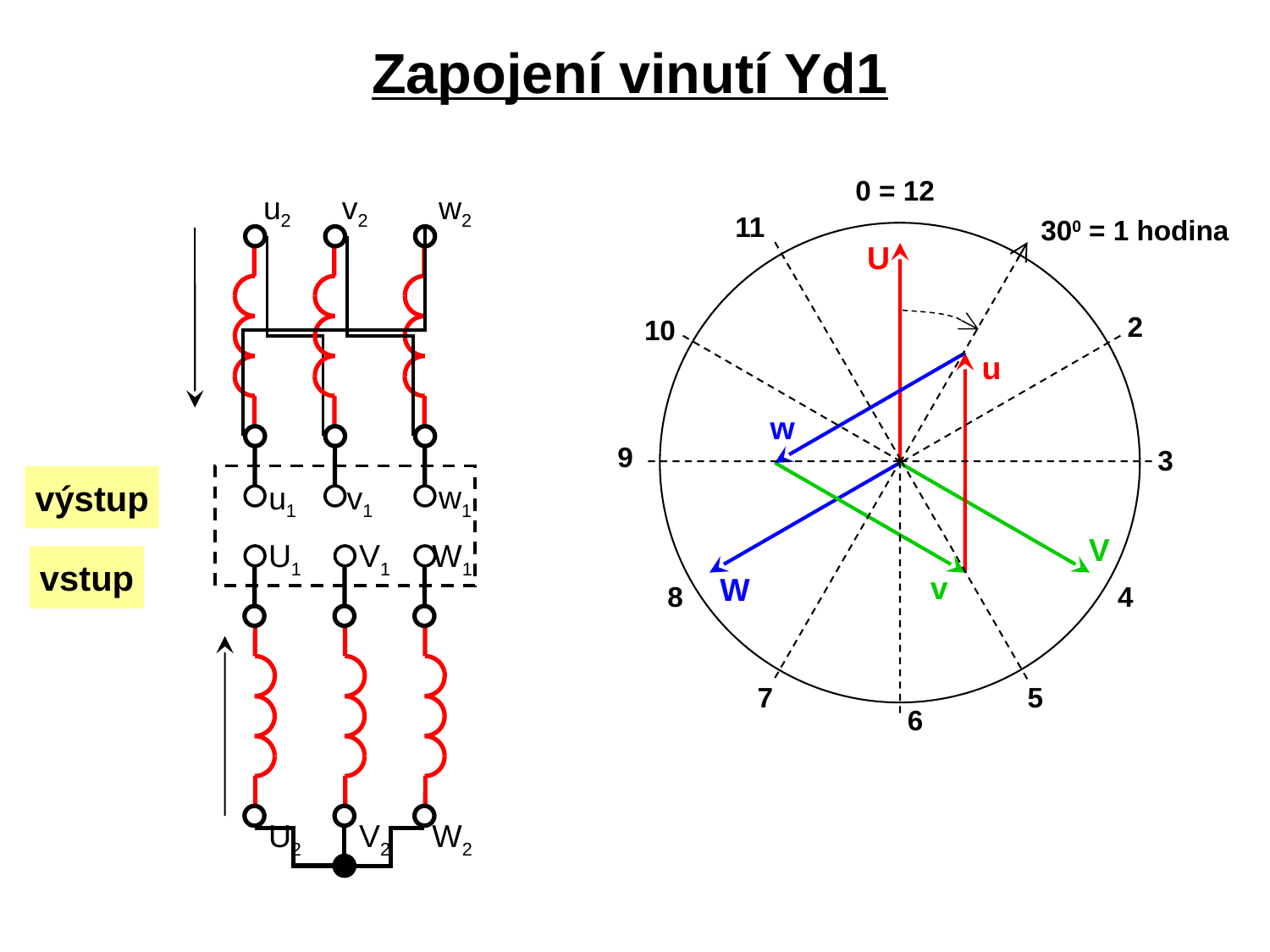

Zapojení vinutí Yd1
0 = 12
11
300 = 1 hodina

U

2
10

u

w

9
3

V
v
W
8
4
7
5
6
u2
v2
w2
w1
u1
v1

výstup
U1
V1
W1
U2
V2
W2

vstup